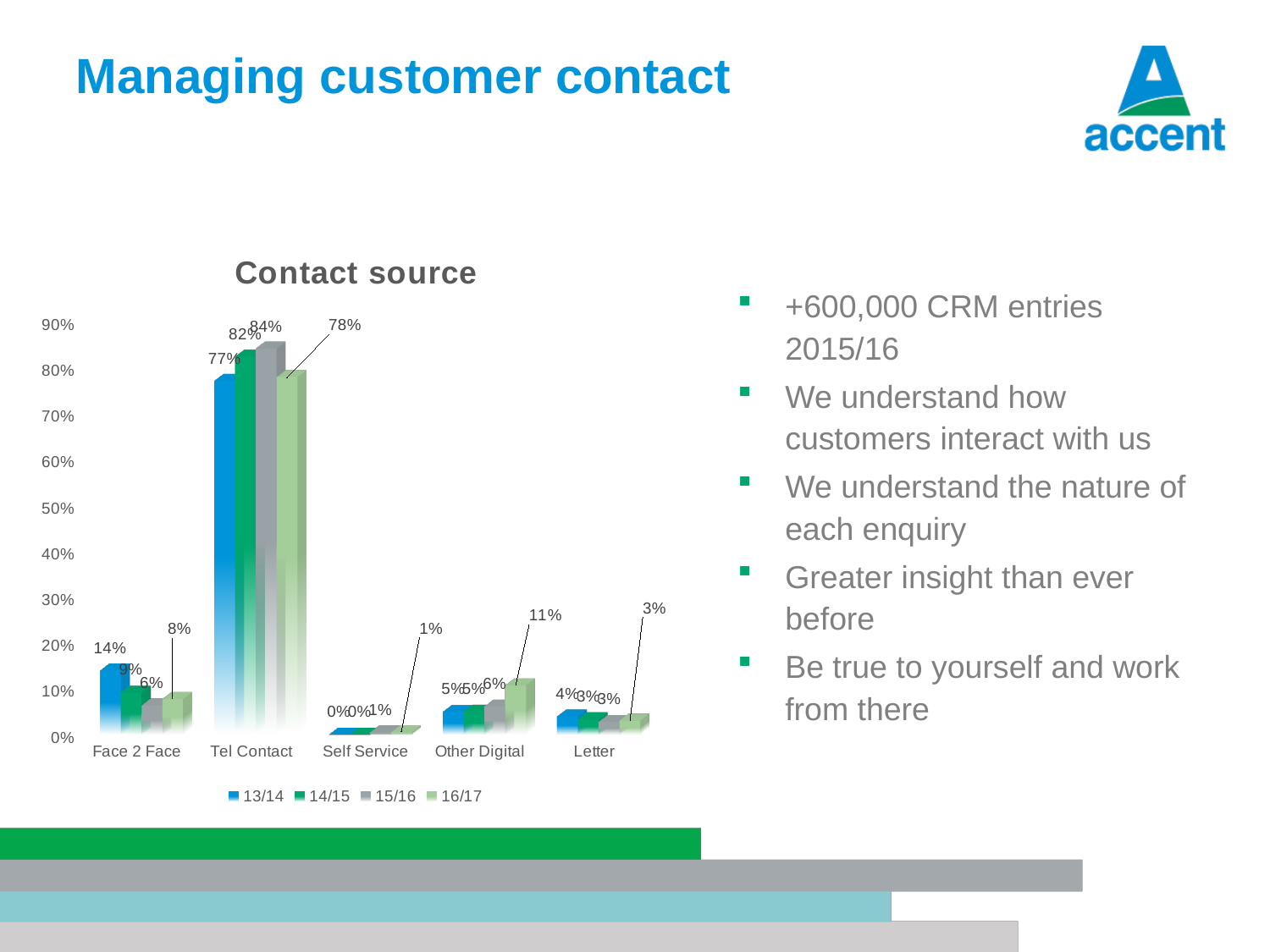

# Managing customer contact

[unsupported chart]

+600,000 CRM entries 2015/16
We understand how customers interact with us
We understand the nature of each enquiry
Greater insight than ever before
Be true to yourself and work from there